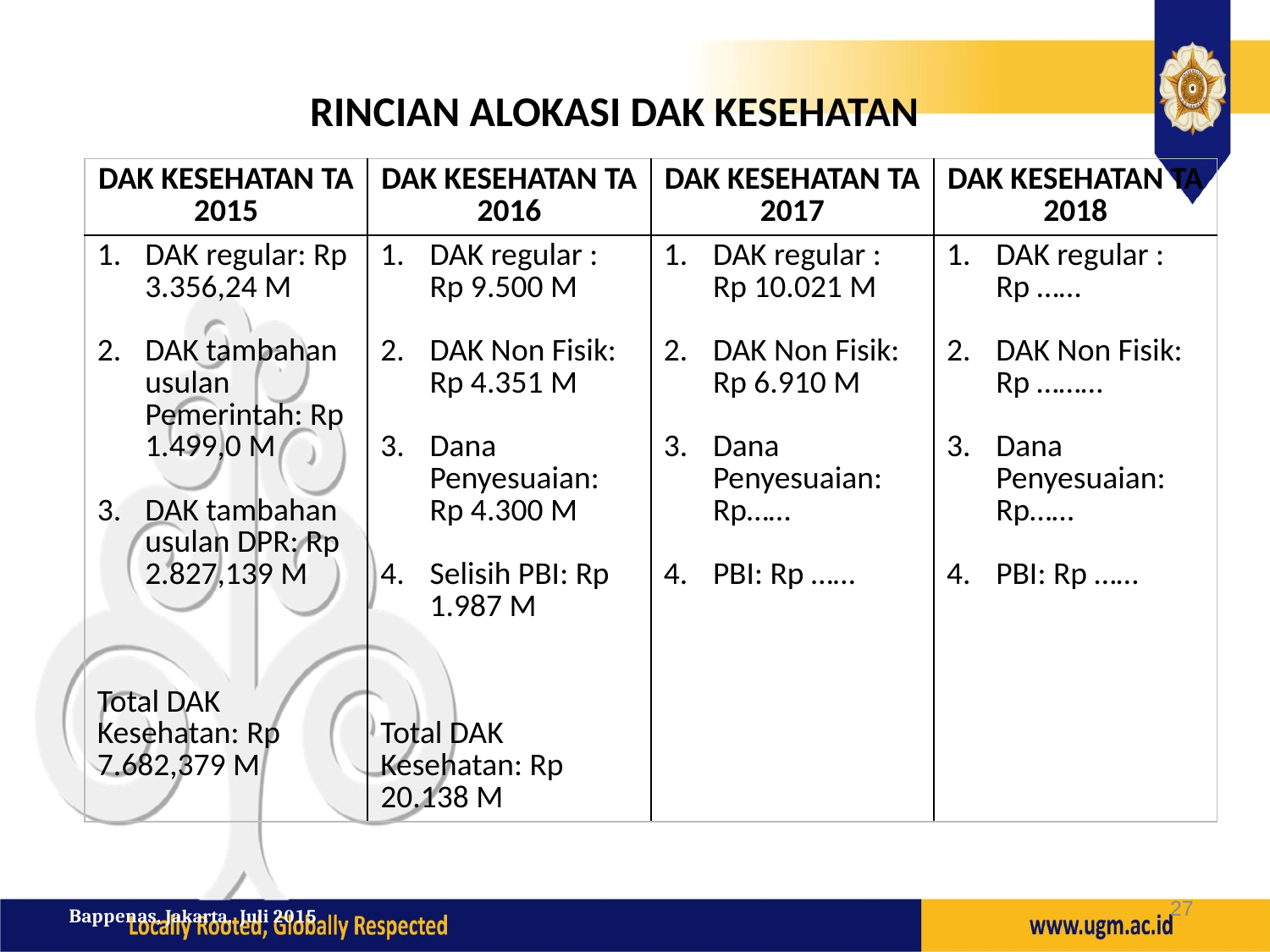

# RINCIAN ALOKASI DAK KESEHATAN
| DAK KESEHATAN TA 2015 | DAK KESEHATAN TA 2016 | DAK KESEHATAN TA 2017 | DAK KESEHATAN TA 2018 |
| --- | --- | --- | --- |
| DAK regular: Rp 3.356,24 M DAK tambahan usulan Pemerintah: Rp 1.499,0 M DAK tambahan usulan DPR: Rp 2.827,139 M Total DAK Kesehatan: Rp 7.682,379 M | DAK regular : Rp 9.500 M DAK Non Fisik: Rp 4.351 M Dana Penyesuaian: Rp 4.300 M Selisih PBI: Rp 1.987 M Total DAK Kesehatan: Rp 20.138 M | DAK regular : Rp 10.021 M DAK Non Fisik: Rp 6.910 M Dana Penyesuaian: Rp…… PBI: Rp …… | DAK regular : Rp …… DAK Non Fisik: Rp ……… Dana Penyesuaian: Rp…… PBI: Rp …… |
27
Bappenas, Jakarta,  Juli 2015